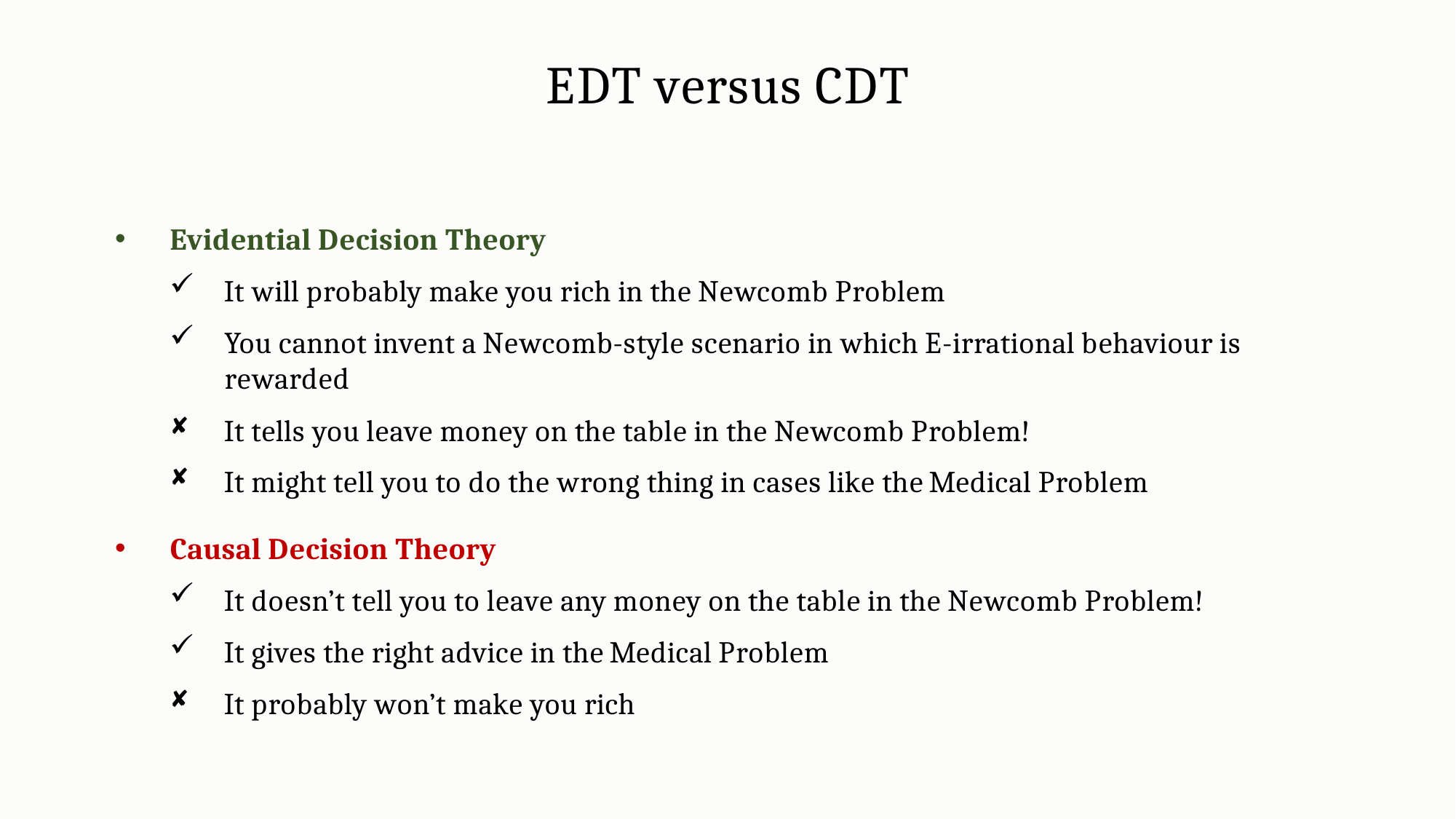

EDT versus CDT
Evidential Decision Theory
It will probably make you rich in the Newcomb Problem
You cannot invent a Newcomb-style scenario in which E-irrational behaviour is rewarded
It tells you leave money on the table in the Newcomb Problem!
It might tell you to do the wrong thing in cases like the Medical Problem
Causal Decision Theory
It doesn’t tell you to leave any money on the table in the Newcomb Problem!
It gives the right advice in the Medical Problem
It probably won’t make you rich